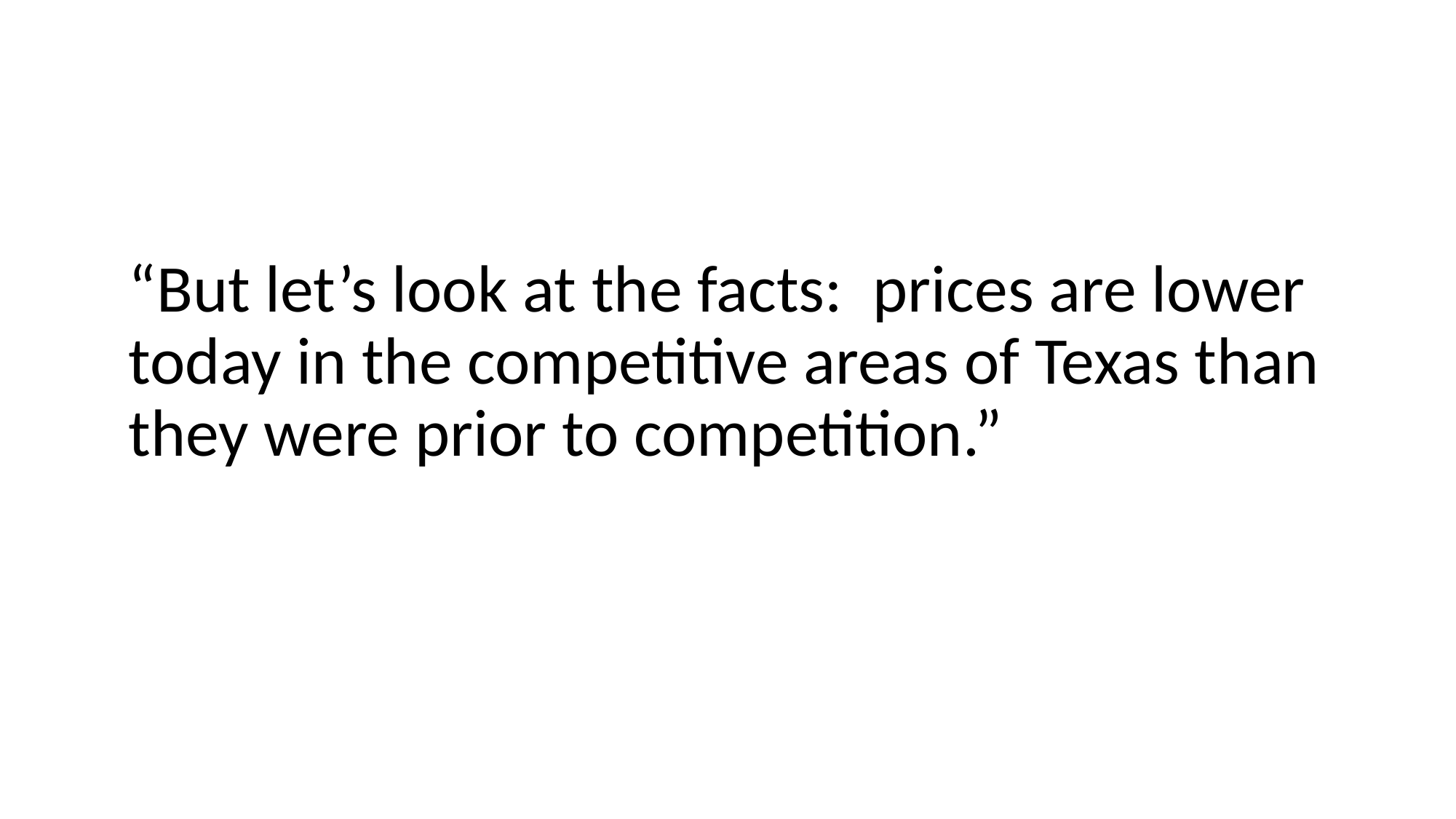

# “But let’s look at the facts:  prices are lower today in the competitive areas of Texas than they were prior to competition.”